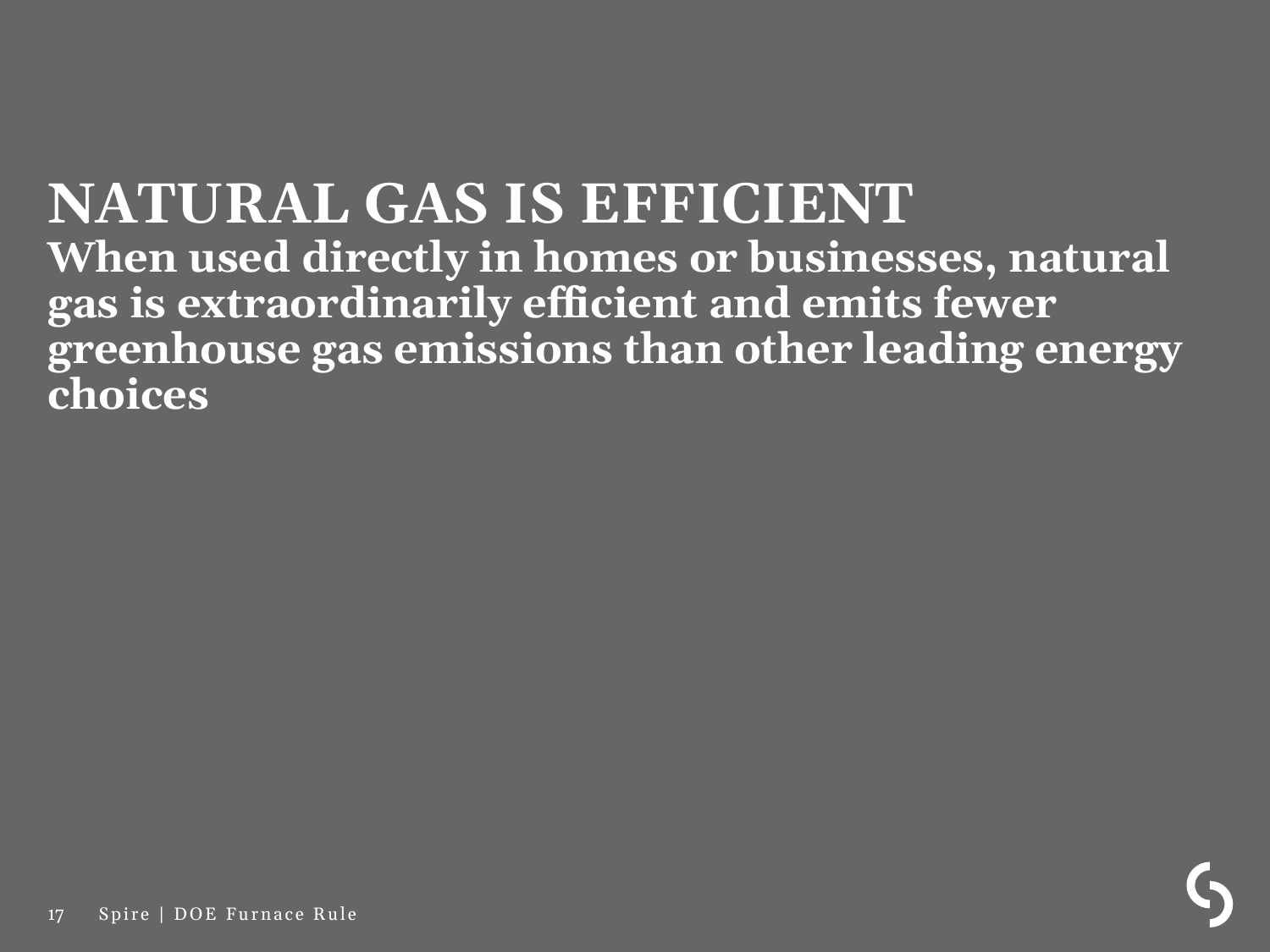

# NATURAL GAS IS EFFICIENT When used directly in homes or businesses, natural gas is extraordinarily efficient and emits fewer greenhouse gas emissions than other leading energy choices
17
Spire | DOE Furnace Rule